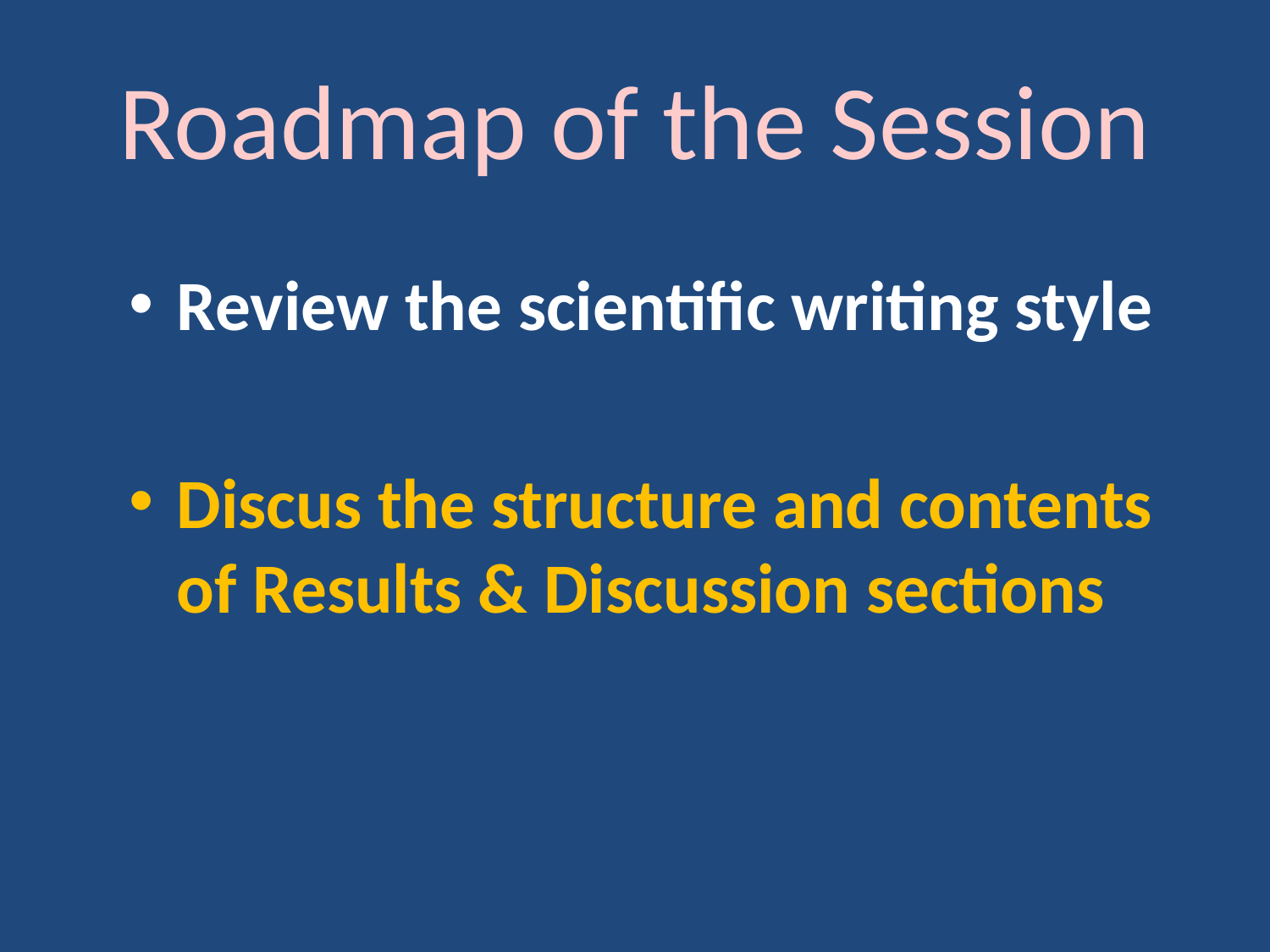

# Roadmap of the Session
Review the scientific writing style

Discus the structure and contents of Results & Discussion sections